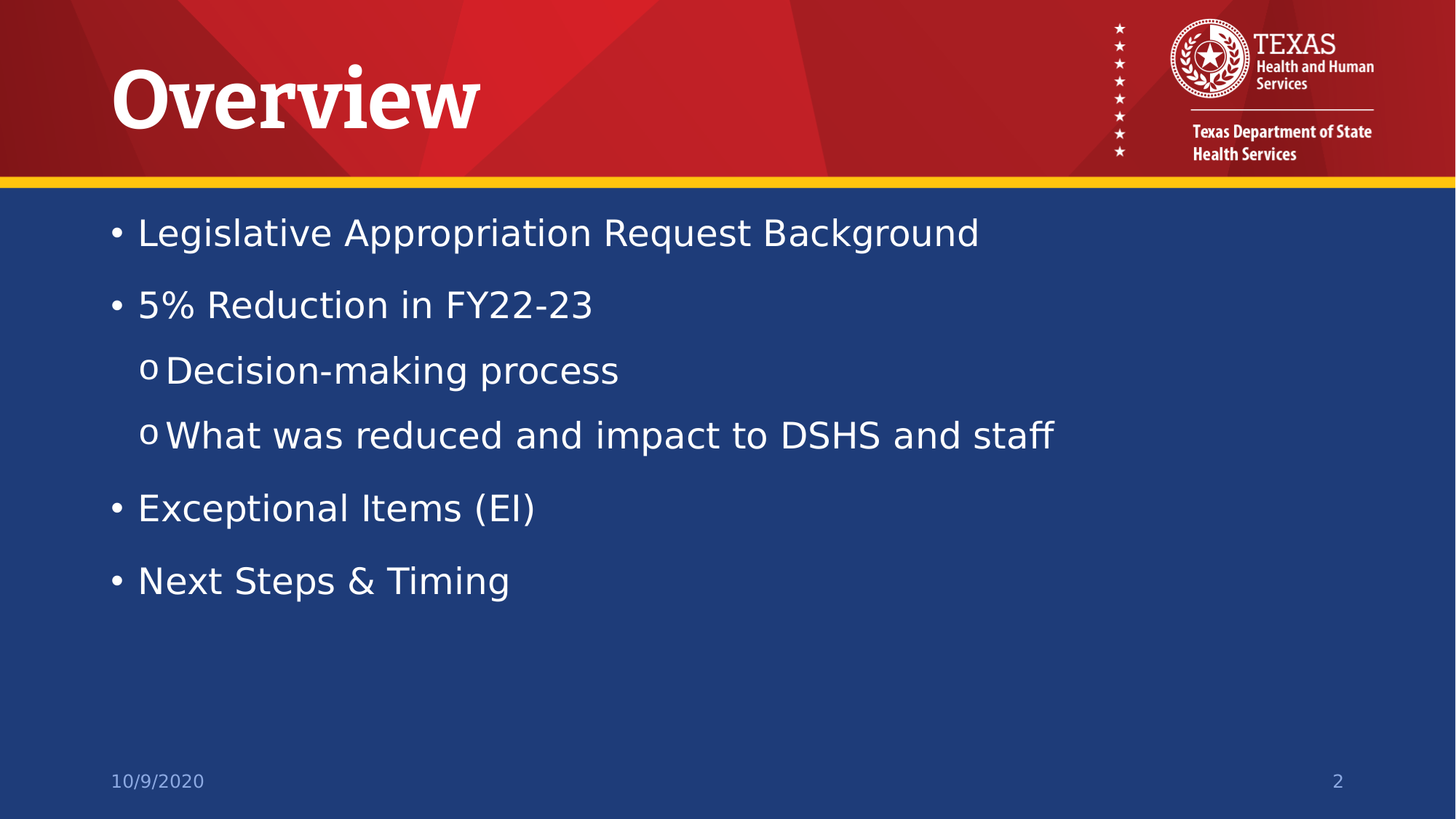

# Overview
Legislative Appropriation Request Background
5% Reduction in FY22-23
Decision-making process
What was reduced and impact to DSHS and staff
Exceptional Items (EI)
Next Steps & Timing

10/9/2020

2